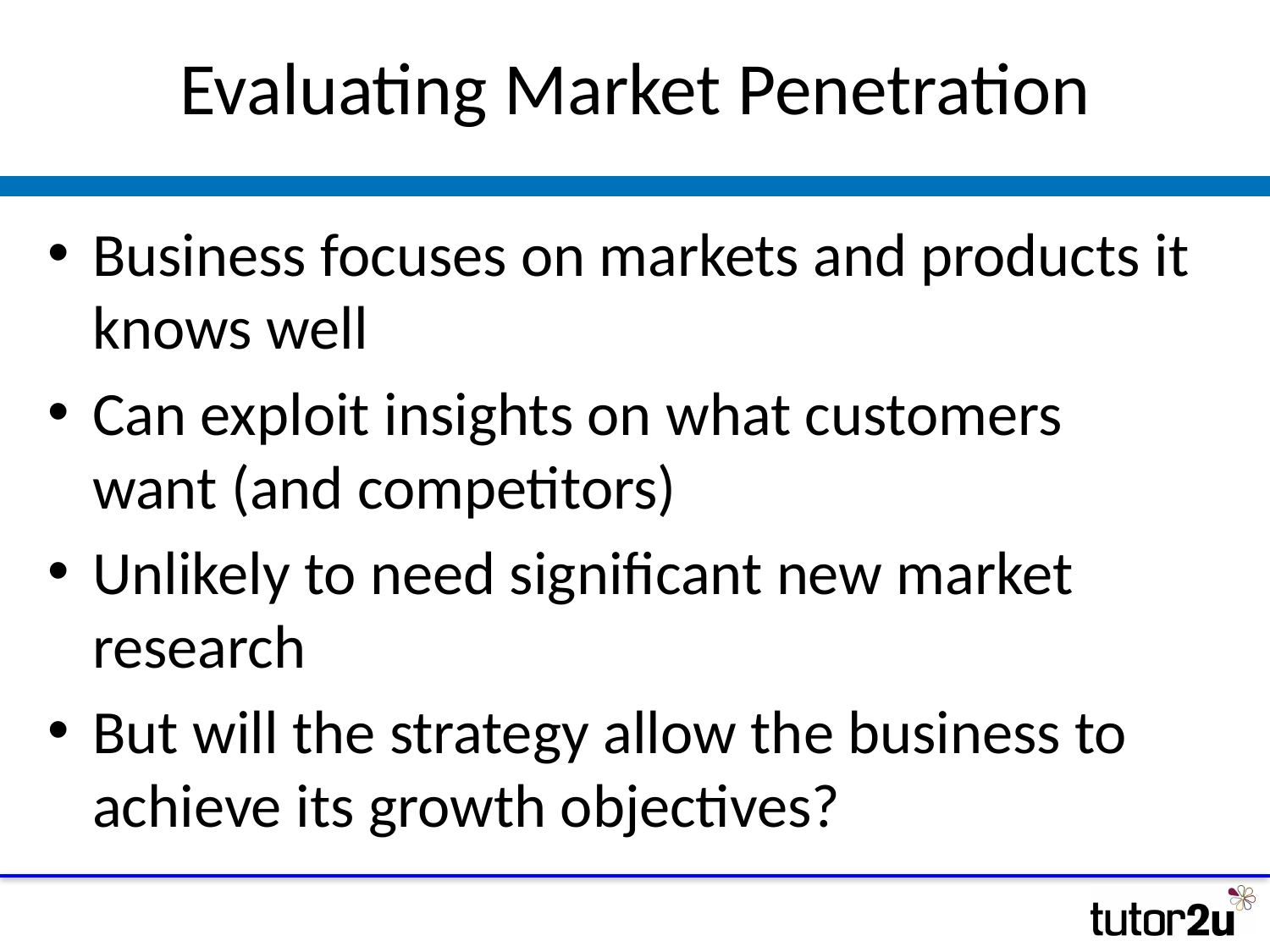

# Evaluating Market Penetration
Business focuses on markets and products it knows well
Can exploit insights on what customers want (and competitors)
Unlikely to need significant new market research
But will the strategy allow the business to achieve its growth objectives?